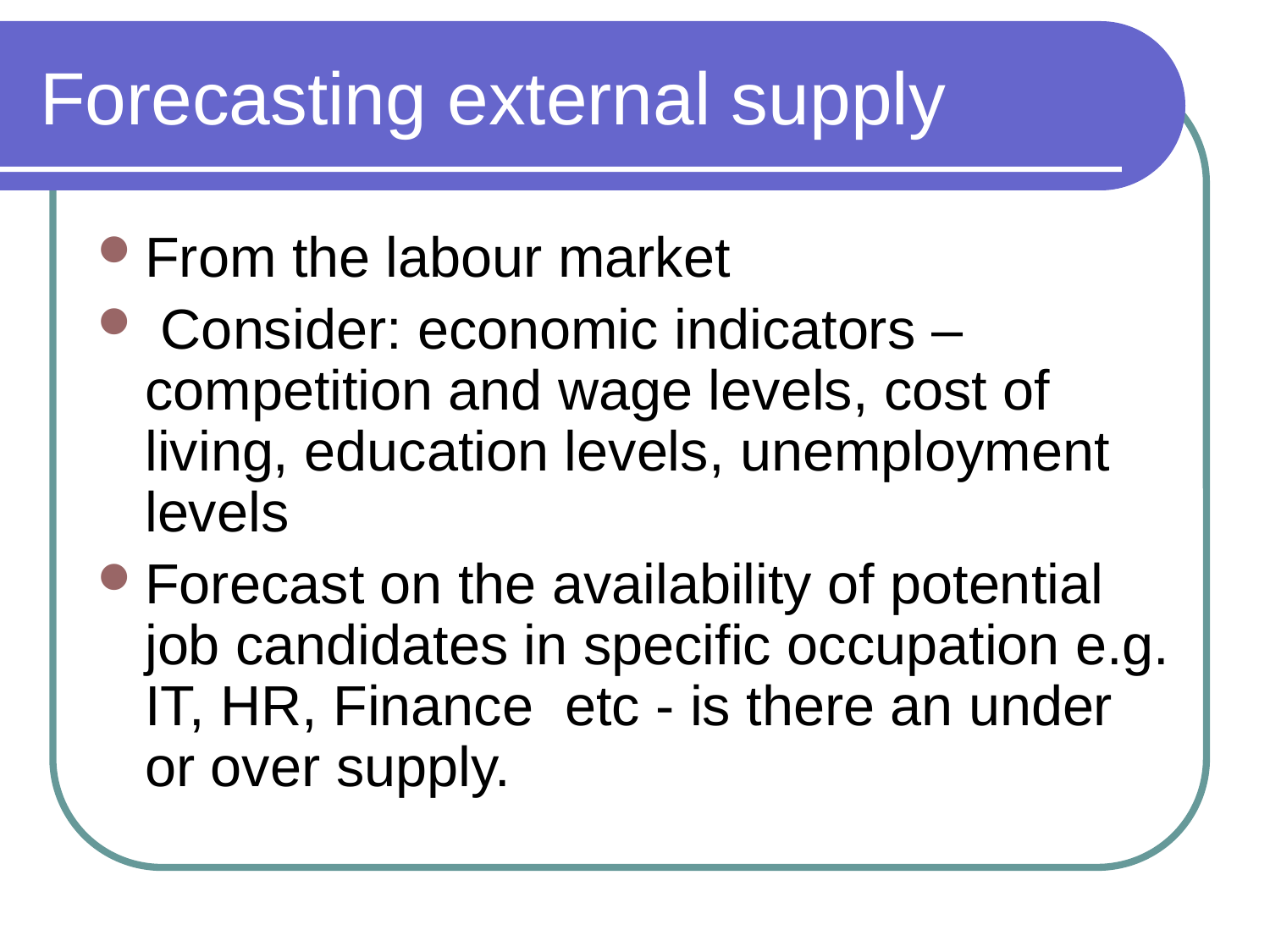

# Forecasting external supply
From the labour market
 Consider: economic indicators – competition and wage levels, cost of living, education levels, unemployment levels
Forecast on the availability of potential job candidates in specific occupation e.g. IT, HR, Finance  etc - is there an under or over supply.